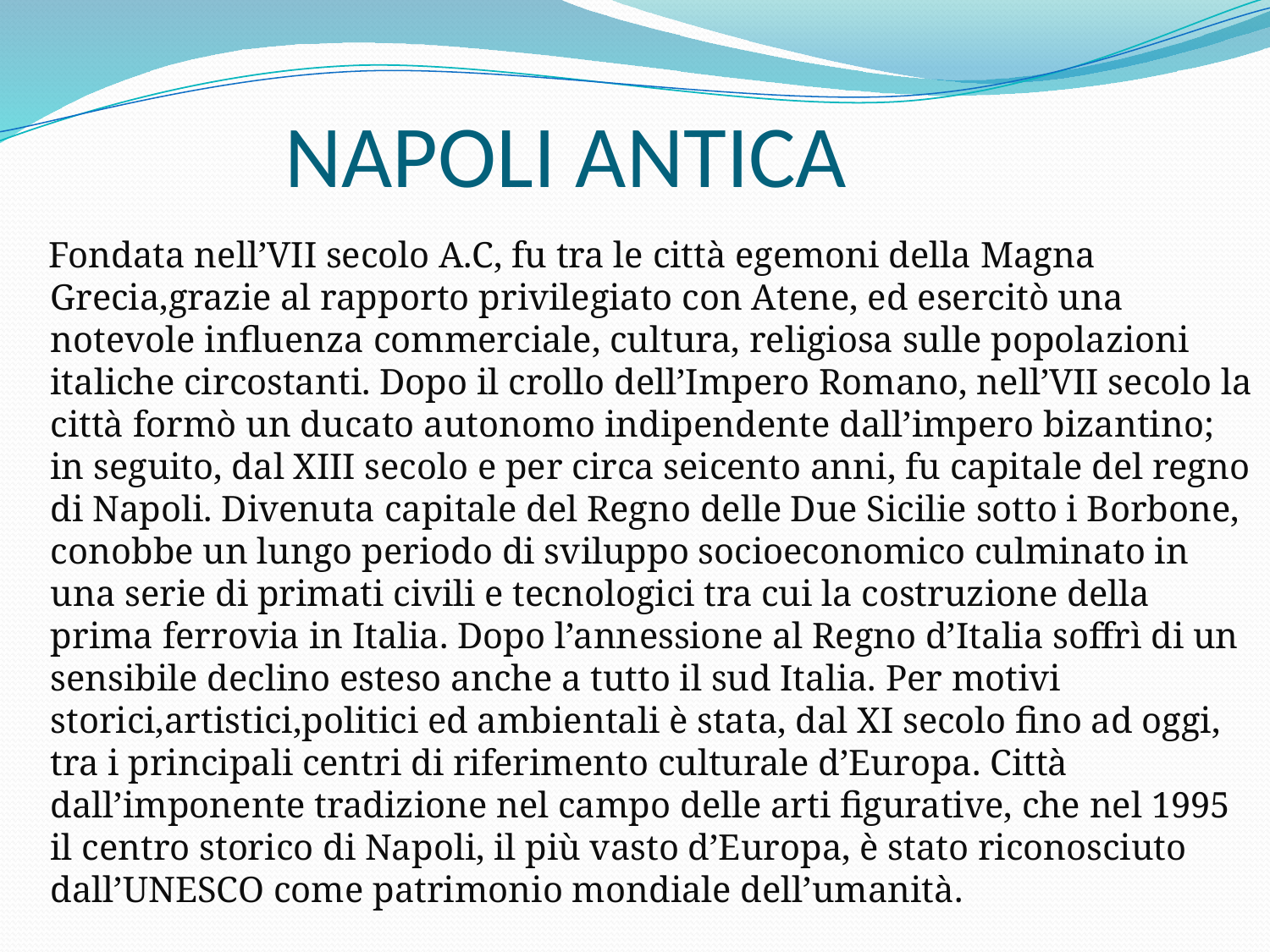

# NAPOLI ANTICA
    Fondata nell’VII secolo A.C, fu tra le città egemoni della Magna Grecia,grazie al rapporto privilegiato con Atene, ed esercitò una notevole influenza commerciale, cultura, religiosa sulle popolazioni italiche circostanti. Dopo il crollo dell’Impero Romano, nell’VII secolo la città formò un ducato autonomo indipendente dall’impero bizantino; in seguito, dal XIII secolo e per circa seicento anni, fu capitale del regno di Napoli. Divenuta capitale del Regno delle Due Sicilie sotto i Borbone, conobbe un lungo periodo di sviluppo socioeconomico culminato in una serie di primati civili e tecnologici tra cui la costruzione della prima ferrovia in Italia. Dopo l’annessione al Regno d’Italia soffrì di un sensibile declino esteso anche a tutto il sud Italia. Per motivi storici,artistici,politici ed ambientali è stata, dal XI secolo fino ad oggi, tra i principali centri di riferimento culturale d’Europa. Città dall’imponente tradizione nel campo delle arti figurative, che nel 1995 il centro storico di Napoli, il più vasto d’Europa, è stato riconosciuto dall’UNESCO come patrimonio mondiale dell’umanità.